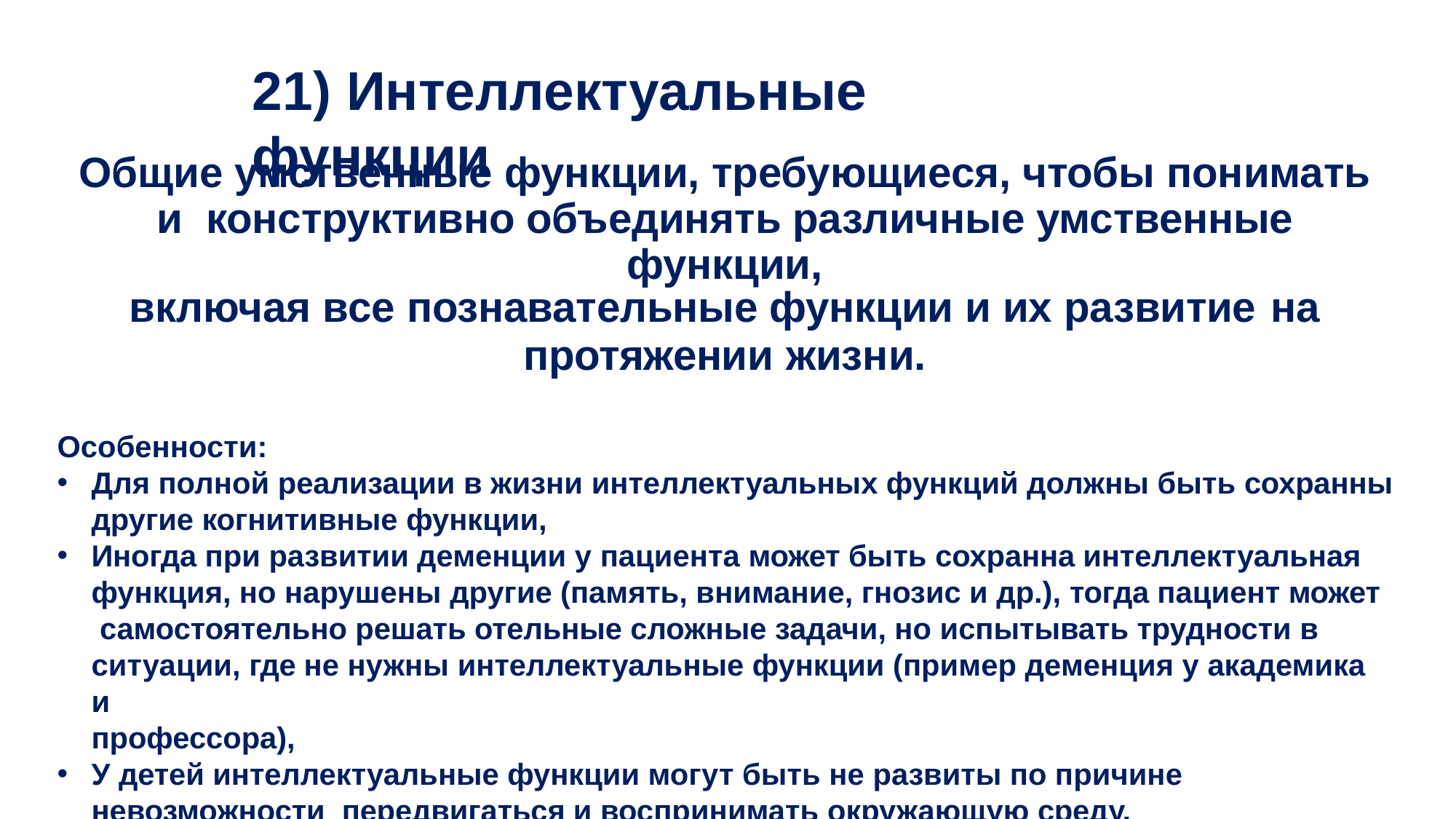

# 21) Интеллектуальные функции
Общие умственные функции, требующиеся, чтобы понимать и  конструктивно объединять различные умственные функции,
включая все познавательные функции и их развитие на
протяжении жизни.

Особенности:
Для полной реализации в жизни интеллектуальных функций должны быть сохранны
другие когнитивные функции,
Иногда при развитии деменции у пациента может быть сохранна интеллектуальная  функция, но нарушены другие (память, внимание, гнозис и др.), тогда пациент может  самостоятельно решать отельные сложные задачи, но испытывать трудности в
ситуации, где не нужны интеллектуальные функции (пример деменция у академика и
профессора),
У детей интеллектуальные функции могут быть не развиты по причине невозможности  передвигаться и воспринимать окружающую среду.